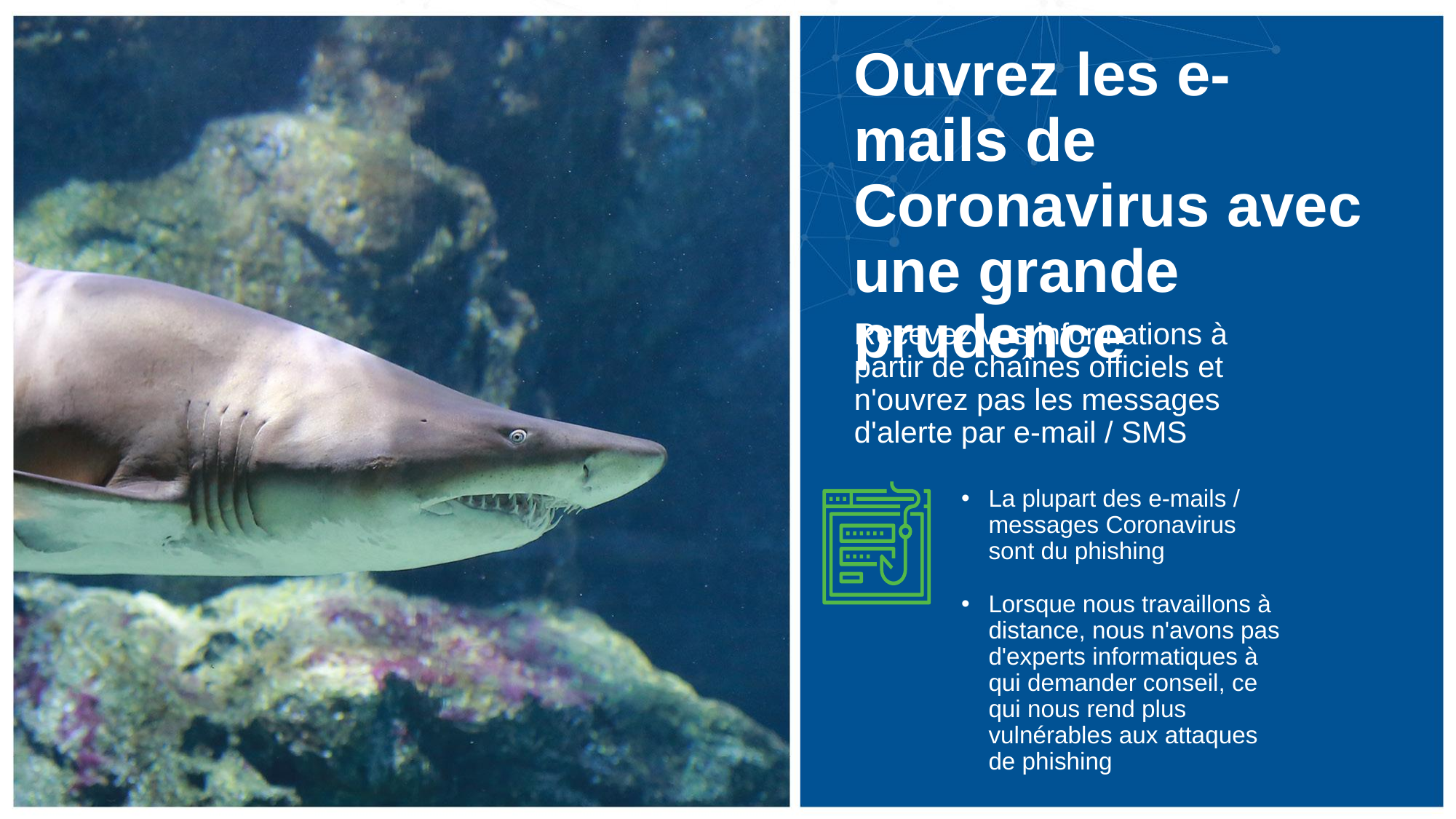

# Ouvrez les e-mails de Coronavirus avec une grande prudence
Recevez vos informations à partir de chaînes officiels et n'ouvrez pas les messages d'alerte par e-mail / SMS
La plupart des e-mails / messages Coronavirus sont du phishing
Lorsque nous travaillons à distance, nous n'avons pas d'experts informatiques à qui demander conseil, ce qui nous rend plus vulnérables aux attaques de phishing